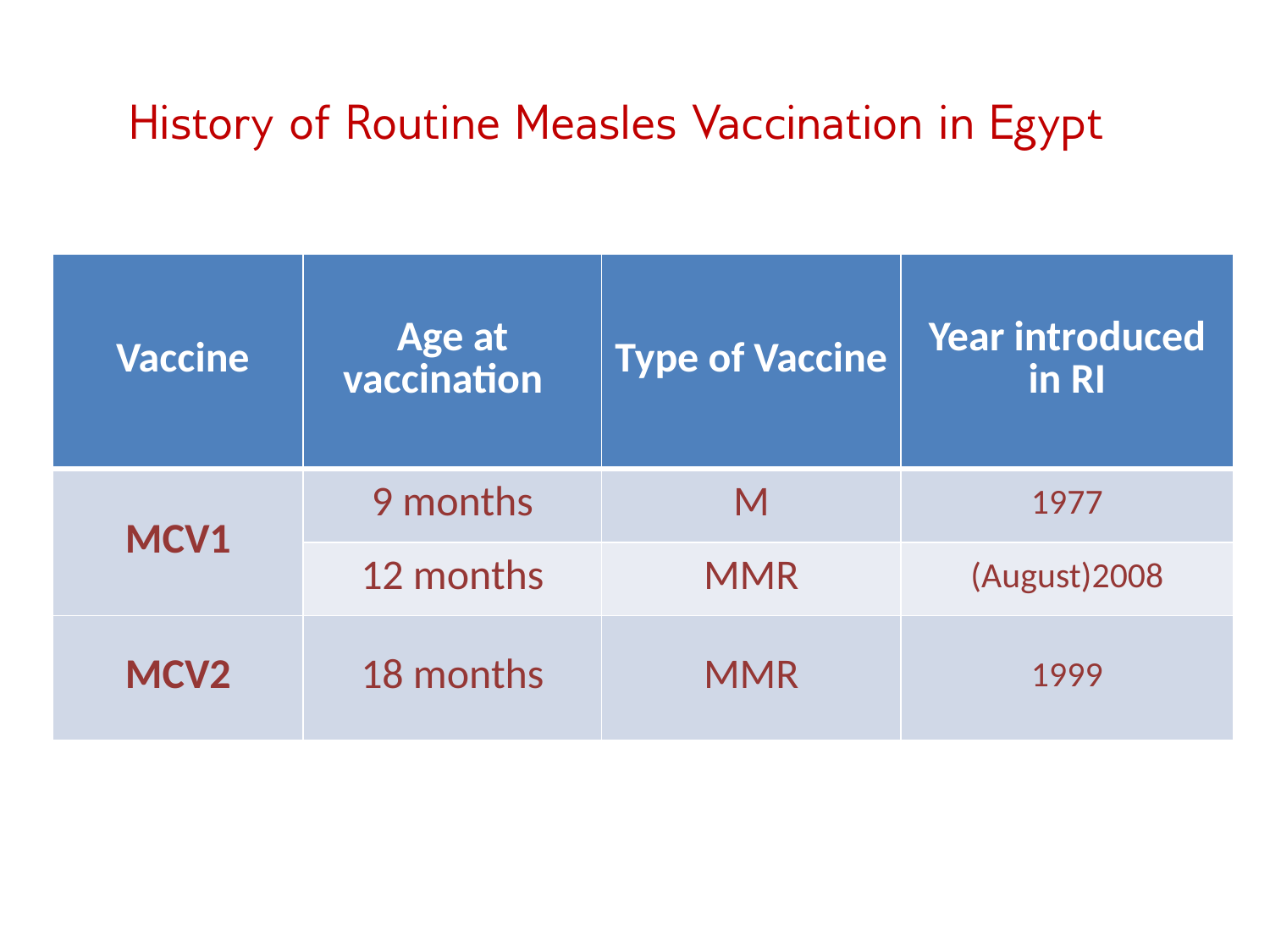

History of Routine Measles Vaccination in Egypt
| Vaccine | Age at vaccination | Type of Vaccine | Year introduced in RI |
| --- | --- | --- | --- |
| MCV1 | 9 months | M | 1977 |
|  | 12 months | MMR | (August)2008 |
| MCV2 | 18 months | MMR | 1999 |